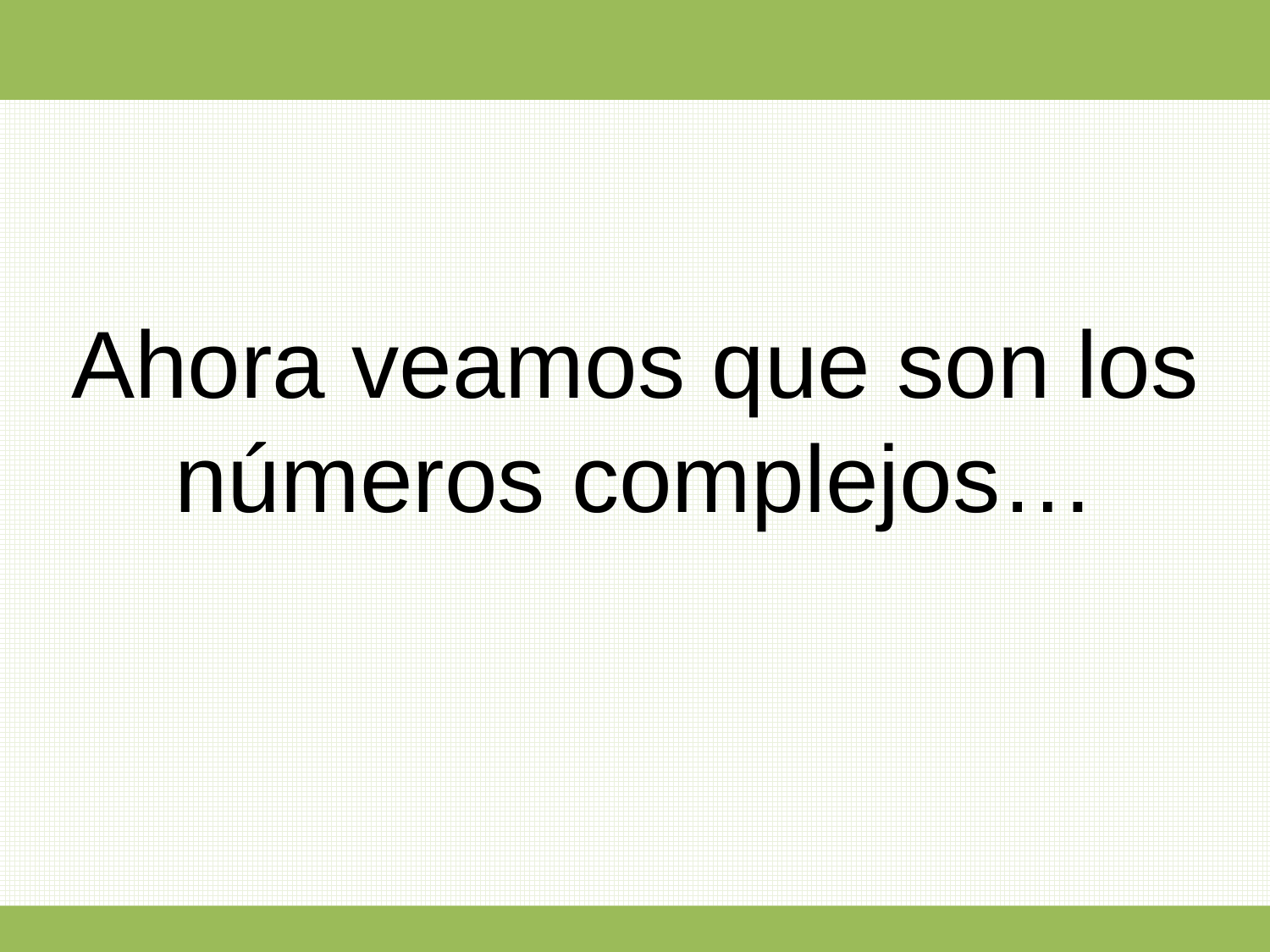

Ahora veamos que son los números complejos…